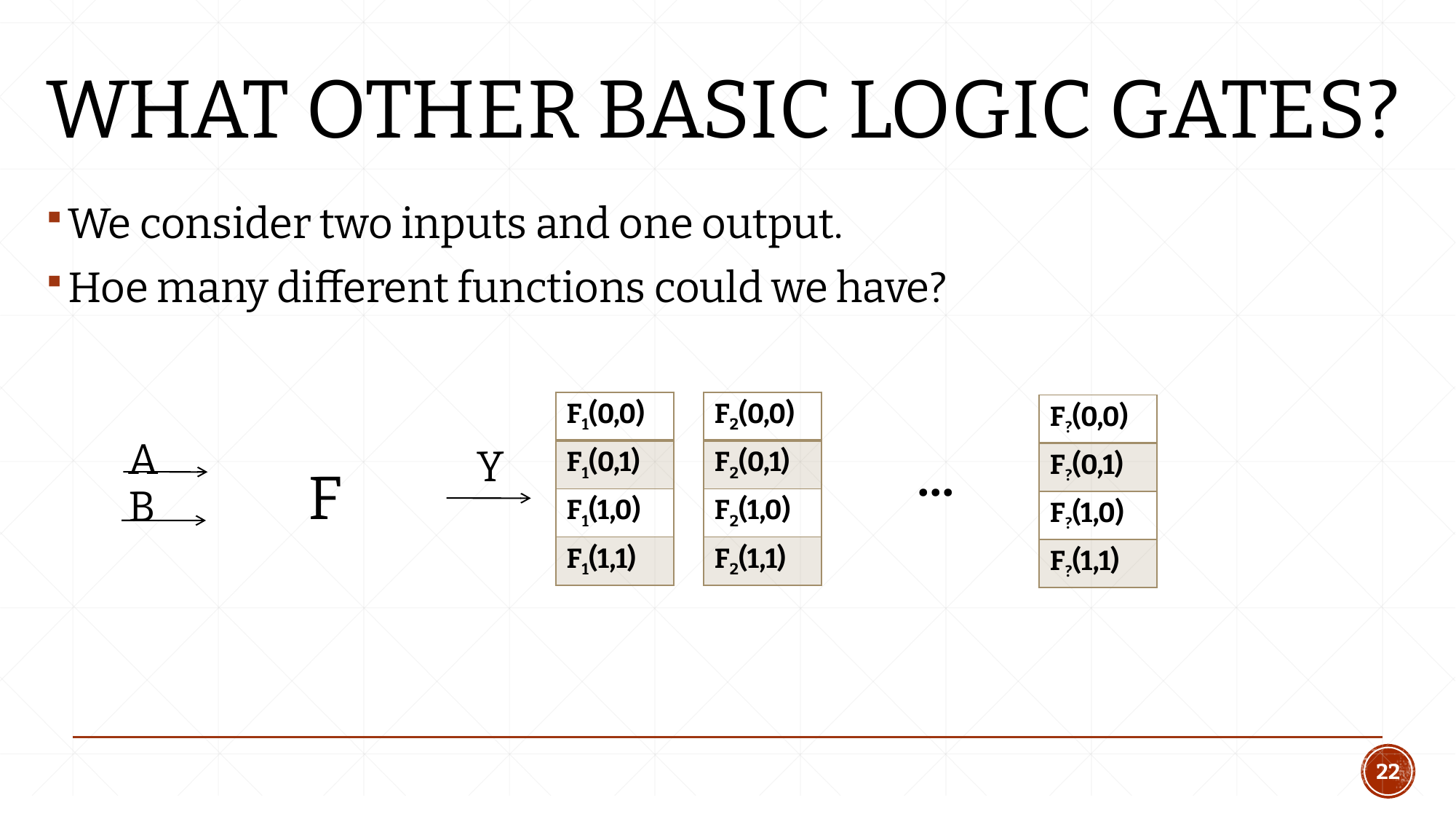

# What other basic logic gates?
We consider two inputs and one output.
Hoe many different functions could we have?
F
| F2(0,0) |
| --- |
| F2(0,1) |
| F2(1,0) |
| F2(1,1) |
| F1(0,0) |
| --- |
| F1(0,1) |
| F1(1,0) |
| F1(1,1) |
| F?(0,0) |
| --- |
| F?(0,1) |
| F?(1,0) |
| F?(1,1) |
A
Y
…
B
22